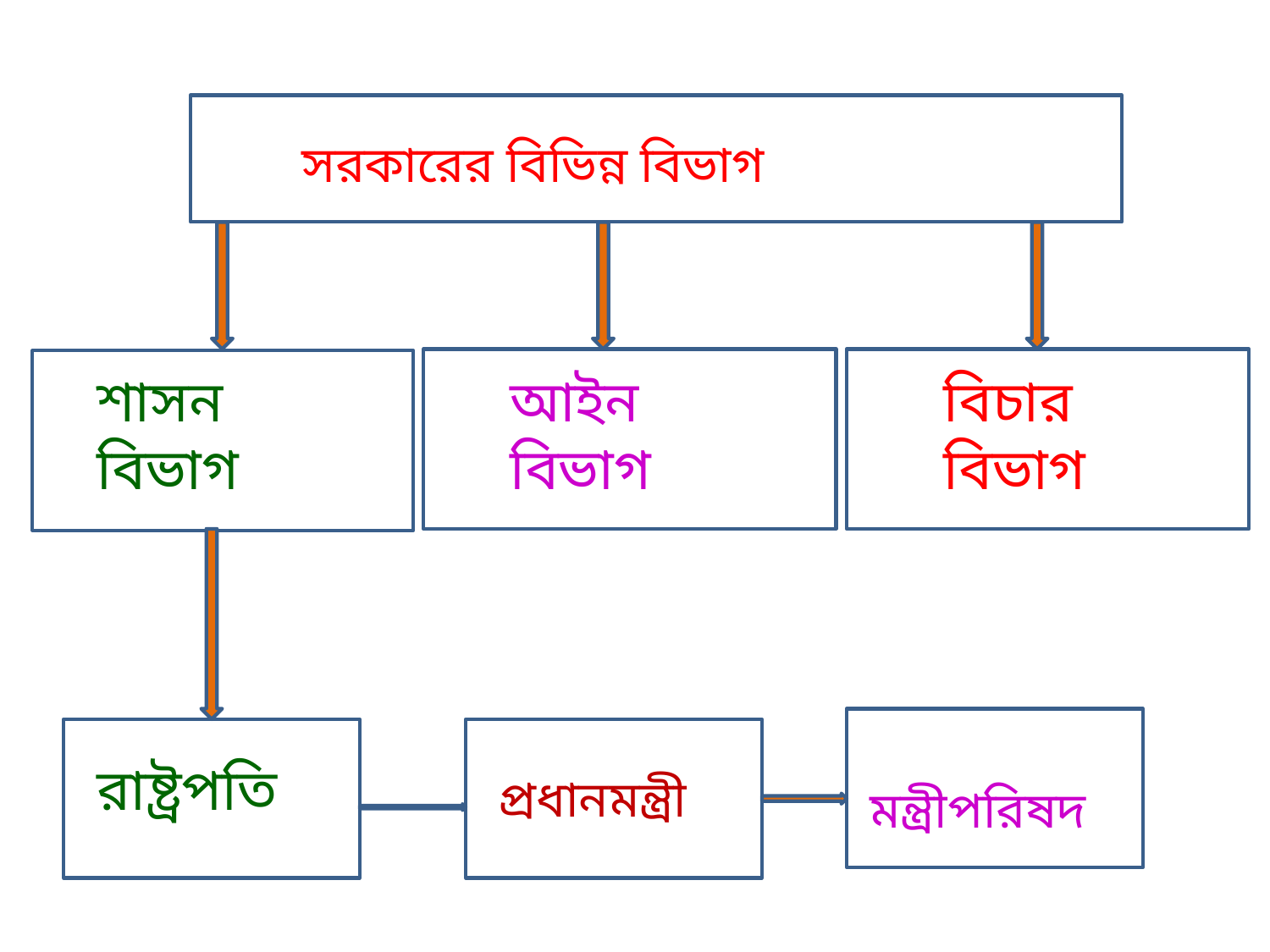

সরকারের বিভিন্ন বিভাগ

শাসন বিভাগ
আইন বিভাগ
বিচার বিভাগ

রাষ্ট্রপতি
প্রধানমন্ত্রী
মন্ত্রীপরিষদ